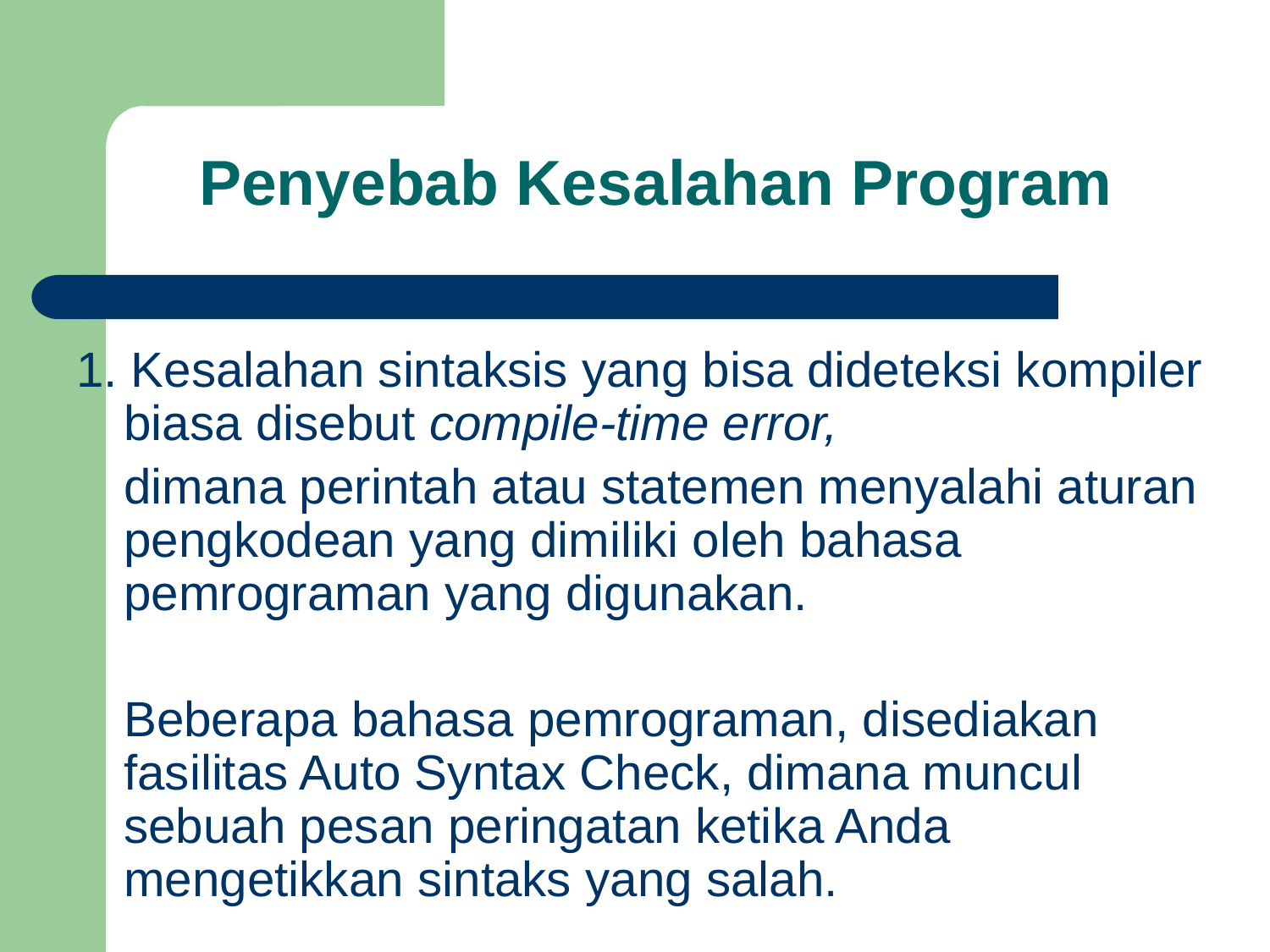

Penyebab Kesalahan Program
1. Kesalahan sintaksis yang bisa dideteksi kompiler biasa disebut compile-time error,
	dimana perintah atau statemen menyalahi aturan pengkodean yang dimiliki oleh bahasa pemrograman yang digunakan.

	Beberapa bahasa pemrograman, disediakan fasilitas Auto Syntax Check, dimana muncul sebuah pesan peringatan ketika Anda mengetikkan sintaks yang salah.